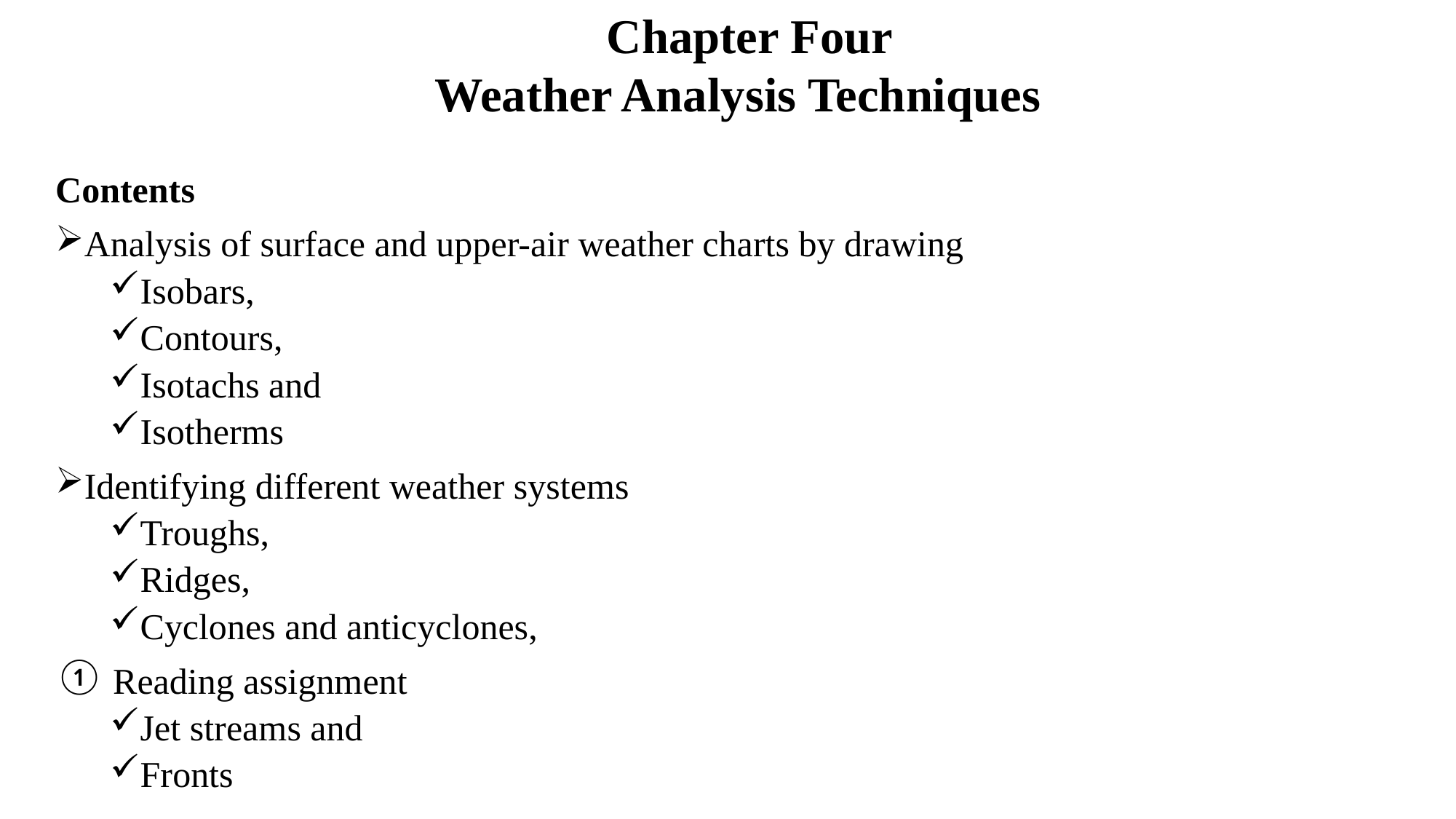

Chapter Four
Weather Analysis Techniques
Contents
Analysis of surface and upper-air weather charts by drawing
Isobars,
Contours,
Isotachs and
Isotherms
Identifying different weather systems
Troughs,
Ridges,
Cyclones and anticyclones,
 Reading assignment
Jet streams and
Fronts